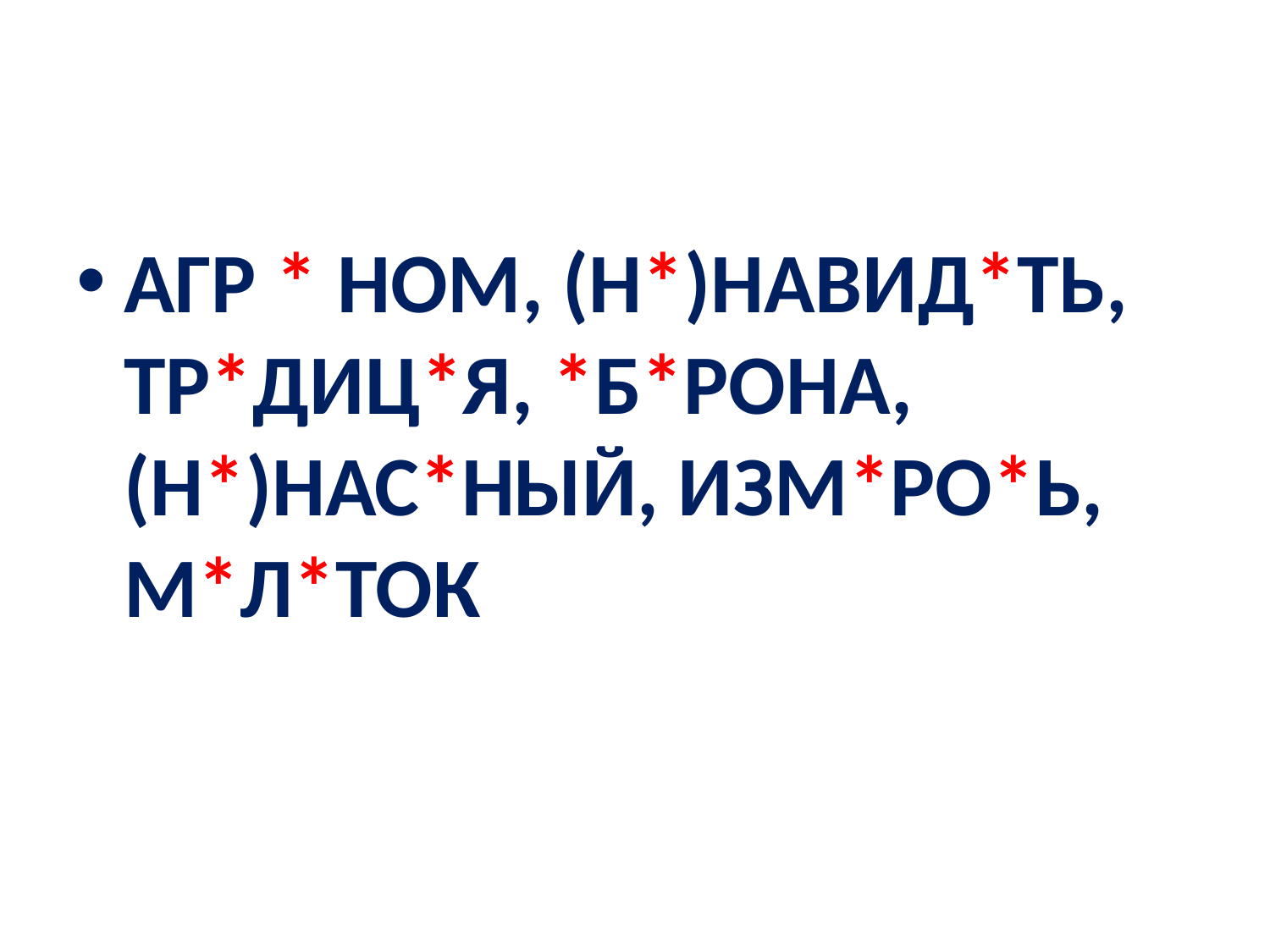

#
АГР * НОМ, (Н*)НАВИД*ТЬ, ТР*ДИЦ*Я, *Б*РОНА, (Н*)НАС*НЫЙ, ИЗМ*РО*Ь, М*Л*ТОК